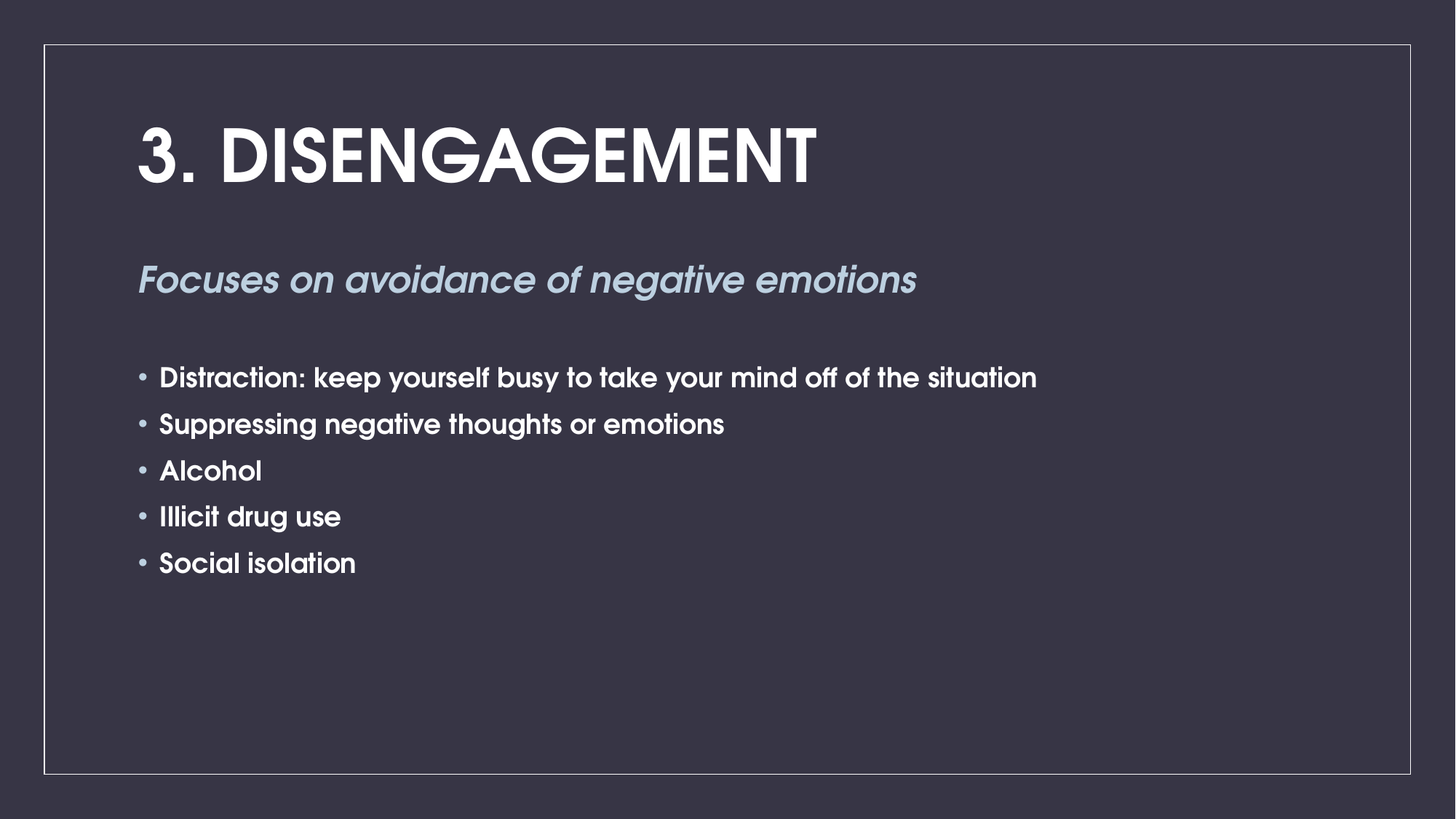

# 3. DISENGAGEMENT
Focuses on avoidance of negative emotions

Distraction: keep yourself busy to take your mind off of the situation
Suppressing negative thoughts or emotions
Alcohol
Illicit drug use
Social isolation